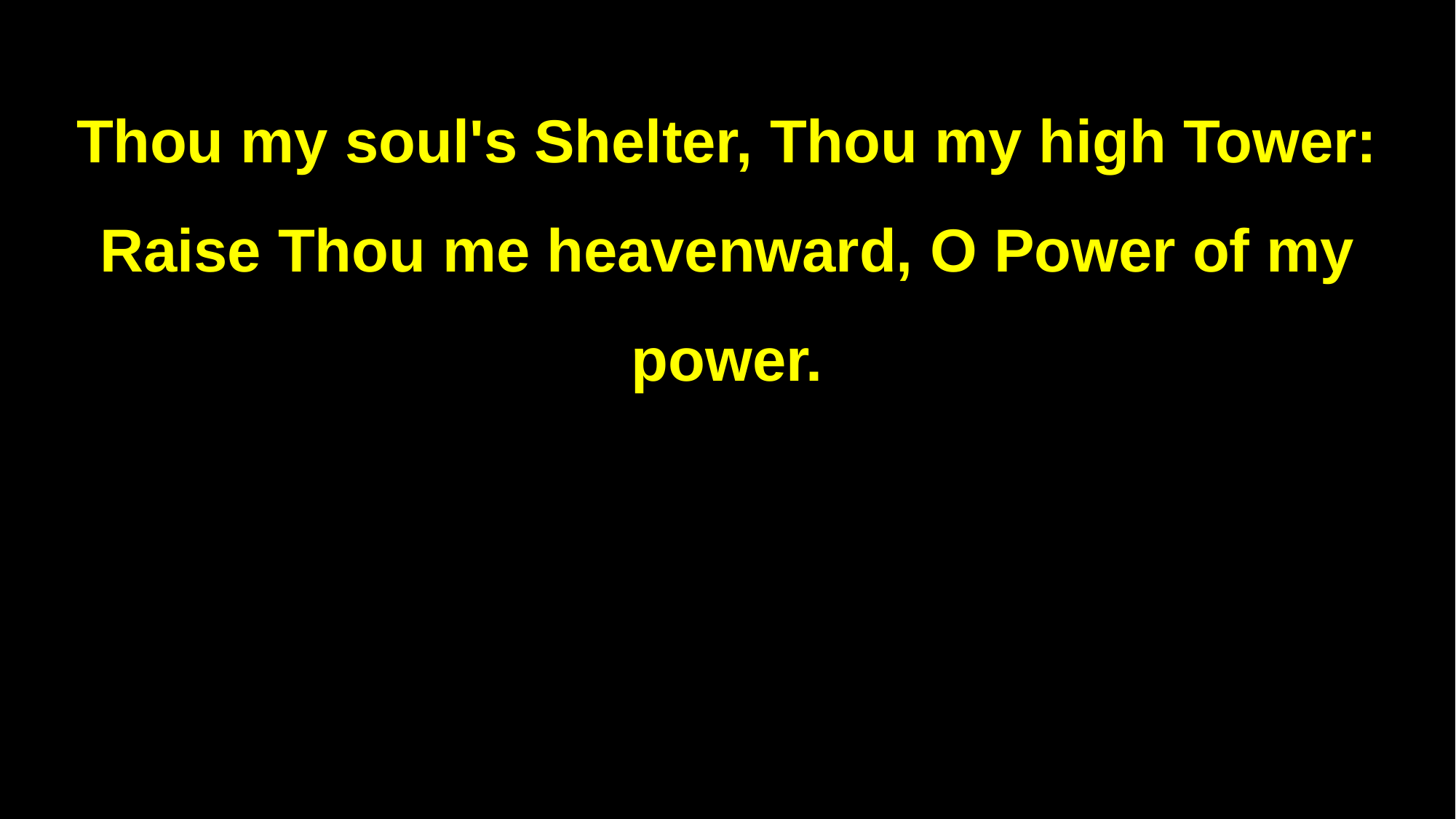

Thou my soul's Shelter, Thou my high Tower:
Raise Thou me heavenward, O Power of my power.